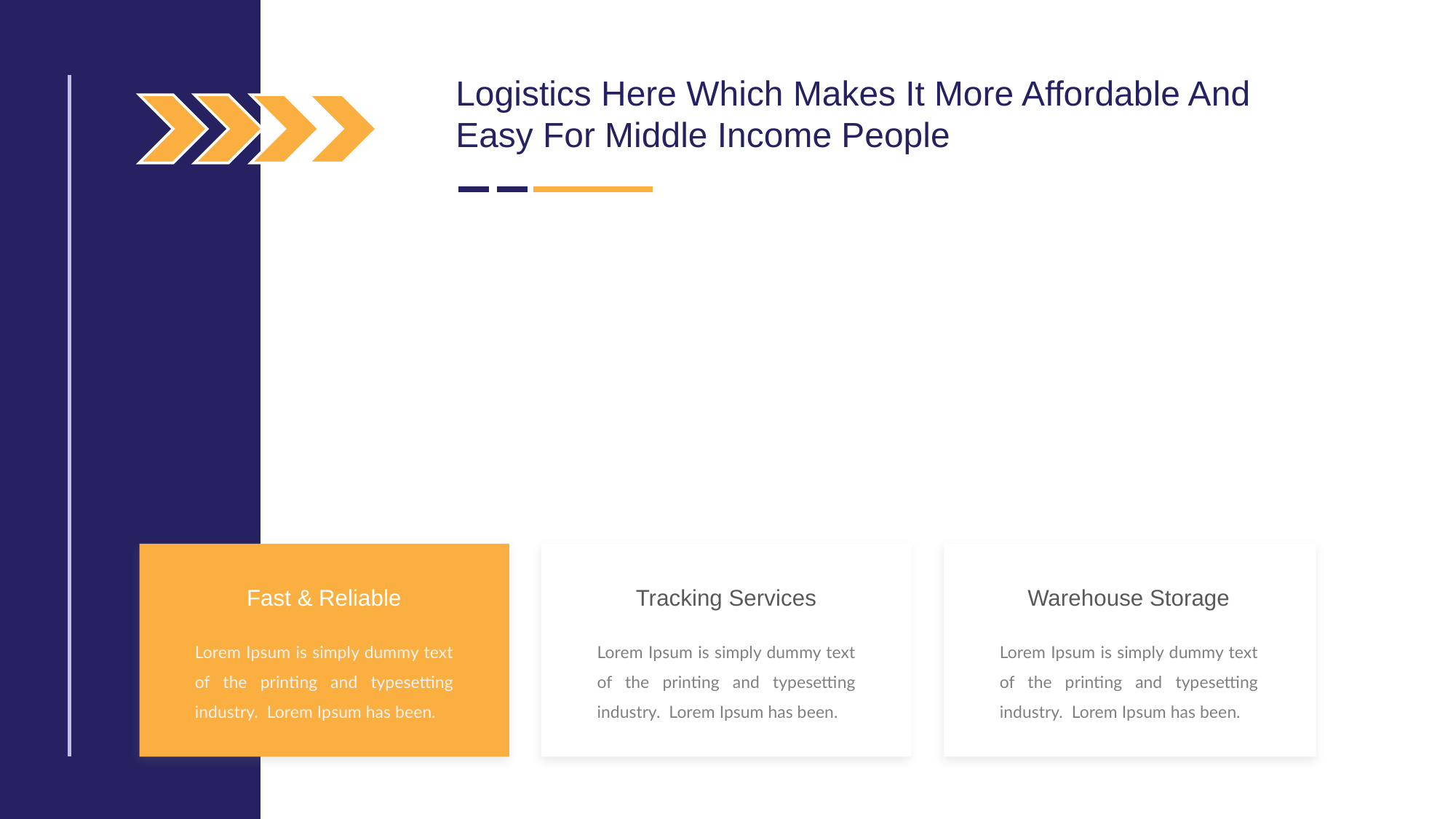

Logistics Here Which Makes It More Affordable And Easy For Middle Income People

Fast & Reliable
Tracking Services
Warehouse Storage
Lorem Ipsum is simply dummy text of the printing and typesetting industry.  Lorem Ipsum has been.
Lorem Ipsum is simply dummy text of the printing and typesetting industry.  Lorem Ipsum has been.
Lorem Ipsum is simply dummy text of the printing and typesetting industry.  Lorem Ipsum has been.